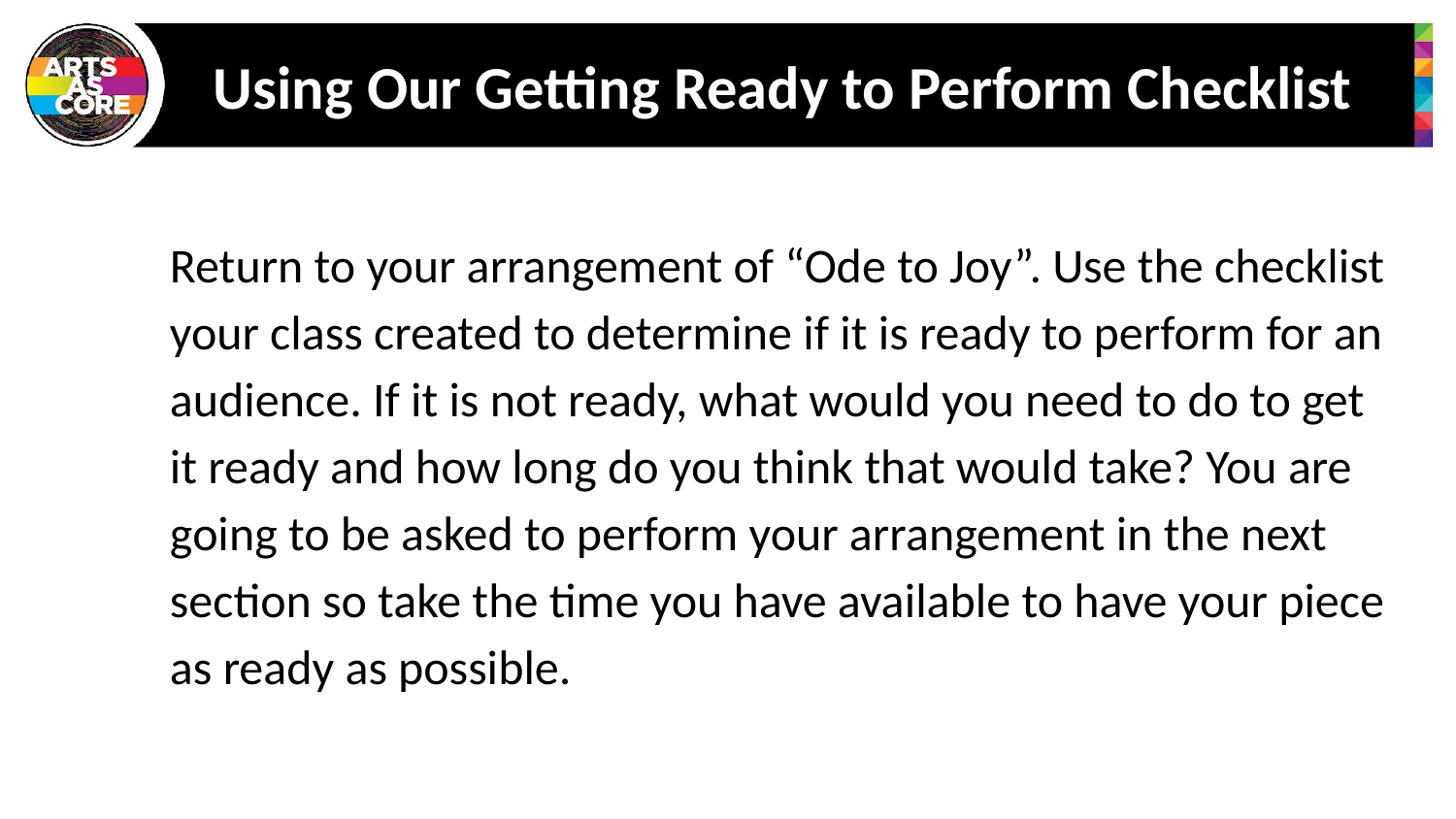

# Using Our Getting Ready to Perform Checklist
Return to your arrangement of “Ode to Joy”. Use the checklist your class created to determine if it is ready to perform for an audience. If it is not ready, what would you need to do to get it ready and how long do you think that would take? You are going to be asked to perform your arrangement in the next section so take the time you have available to have your piece as ready as possible.